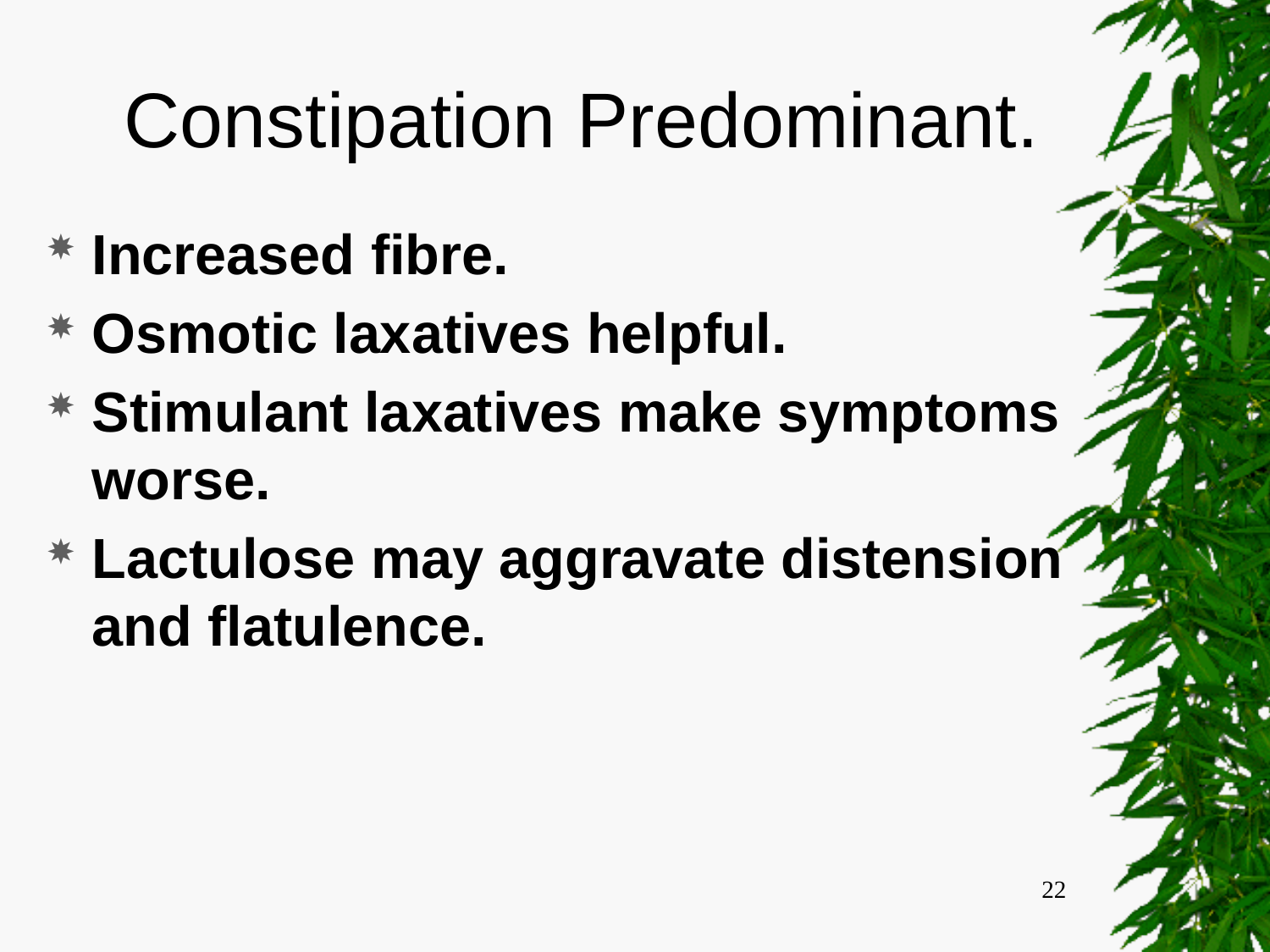

# Constipation Predominant.
Increased fibre.
Osmotic laxatives helpful.
Stimulant laxatives make symptoms worse.
Lactulose may aggravate distension and flatulence.
22